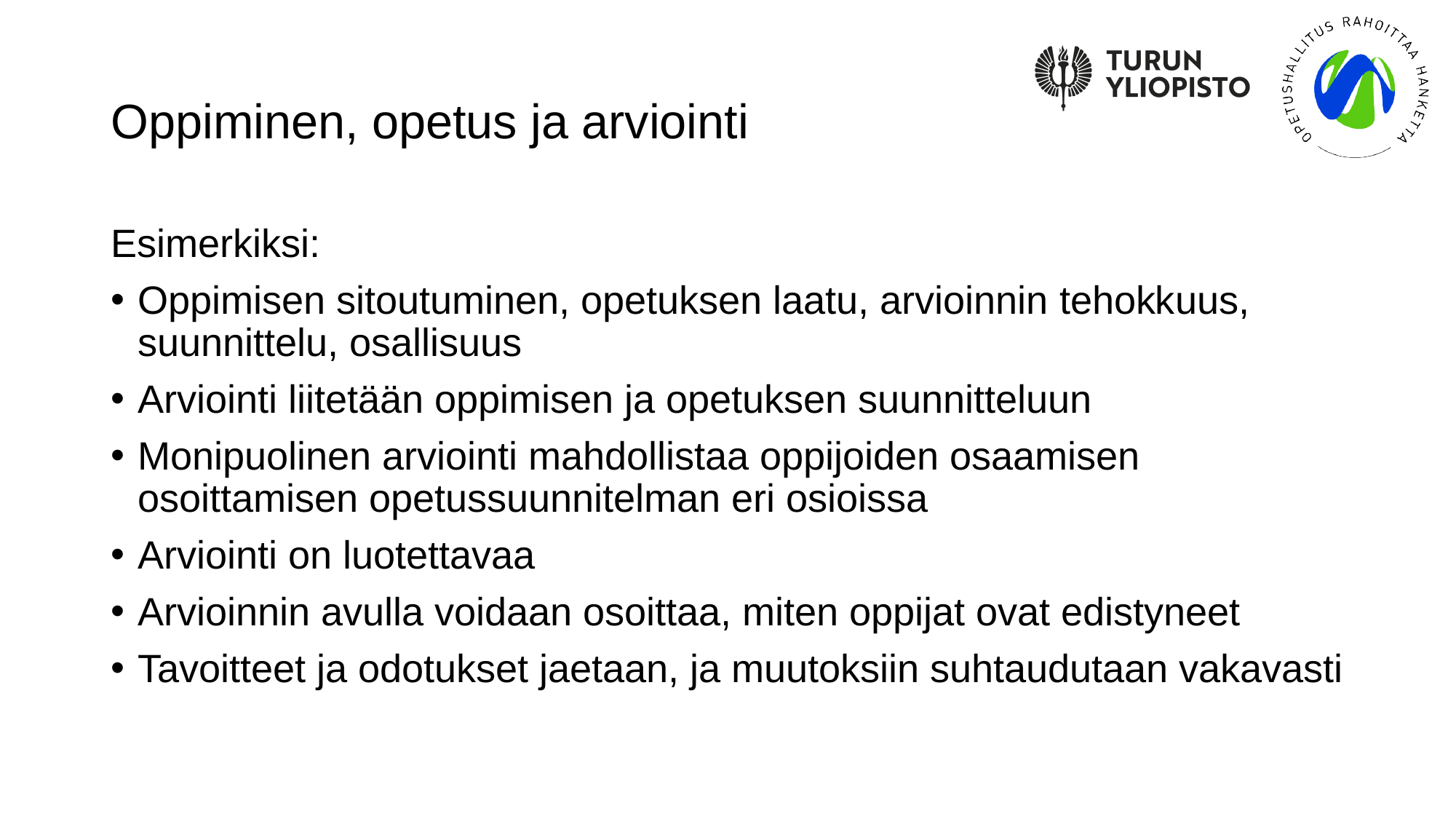

# Oppiminen, opetus ja arviointi
Esimerkiksi:
Oppimisen sitoutuminen, opetuksen laatu, arvioinnin tehokkuus, suunnittelu, osallisuus
Arviointi liitetään oppimisen ja opetuksen suunnitteluun
Monipuolinen arviointi mahdollistaa oppijoiden osaamisen osoittamisen opetussuunnitelman eri osioissa
Arviointi on luotettavaa
Arvioinnin avulla voidaan osoittaa, miten oppijat ovat edistyneet
Tavoitteet ja odotukset jaetaan, ja muutoksiin suhtaudutaan vakavasti